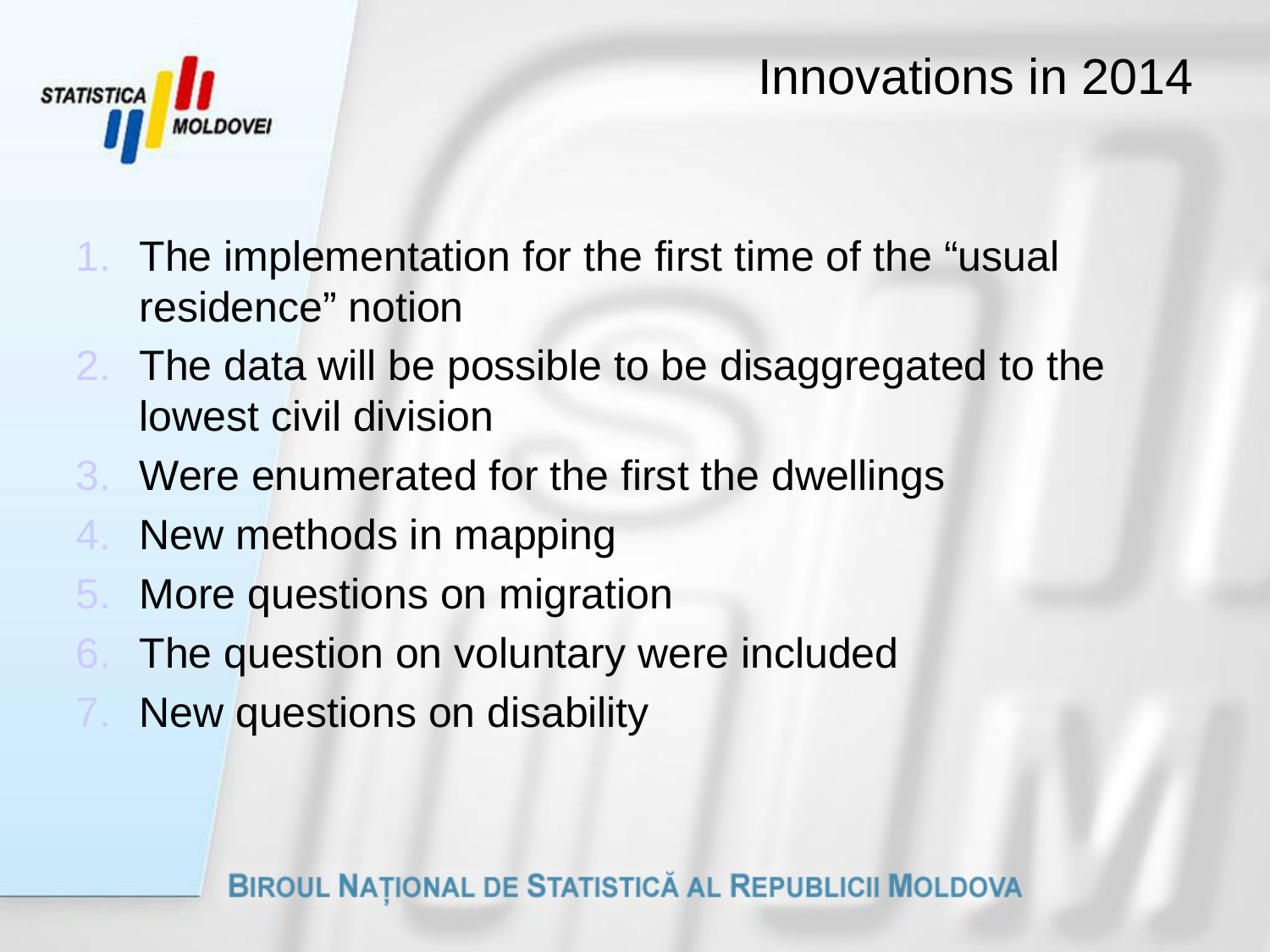

# Innovations in 2014
The implementation for the first time of the “usual residence” notion
The data will be possible to be disaggregated to the lowest civil division
Were enumerated for the first the dwellings
New methods in mapping
More questions on migration
The question on voluntary were included
New questions on disability